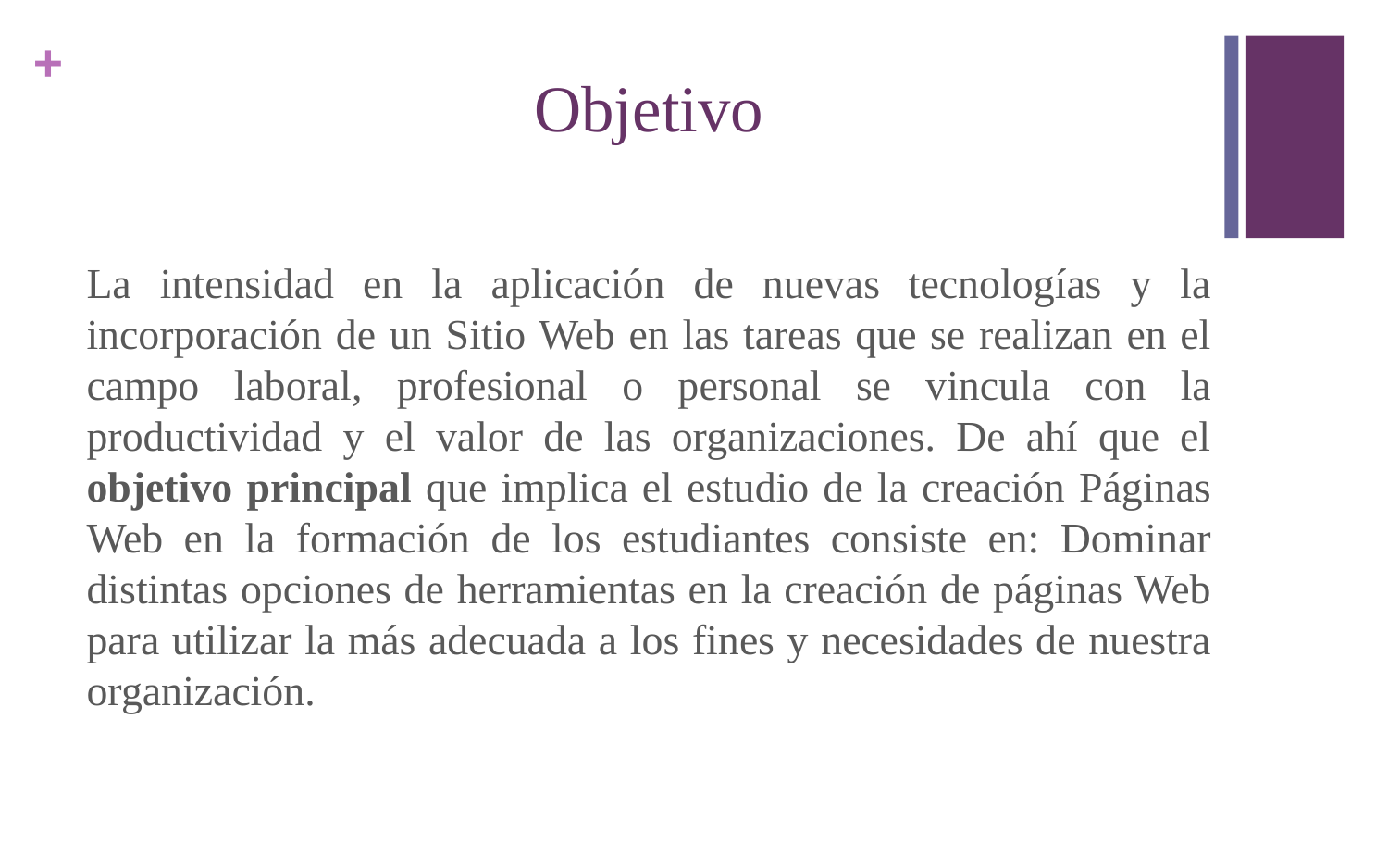

# Objetivo
La intensidad en la aplicación de nuevas tecnologías y la incorporación de un Sitio Web en las tareas que se realizan en el campo laboral, profesional o personal se vincula con la productividad y el valor de las organizaciones. De ahí que el objetivo principal que implica el estudio de la creación Páginas Web en la formación de los estudiantes consiste en: Dominar distintas opciones de herramientas en la creación de páginas Web para utilizar la más adecuada a los fines y necesidades de nuestra organización.